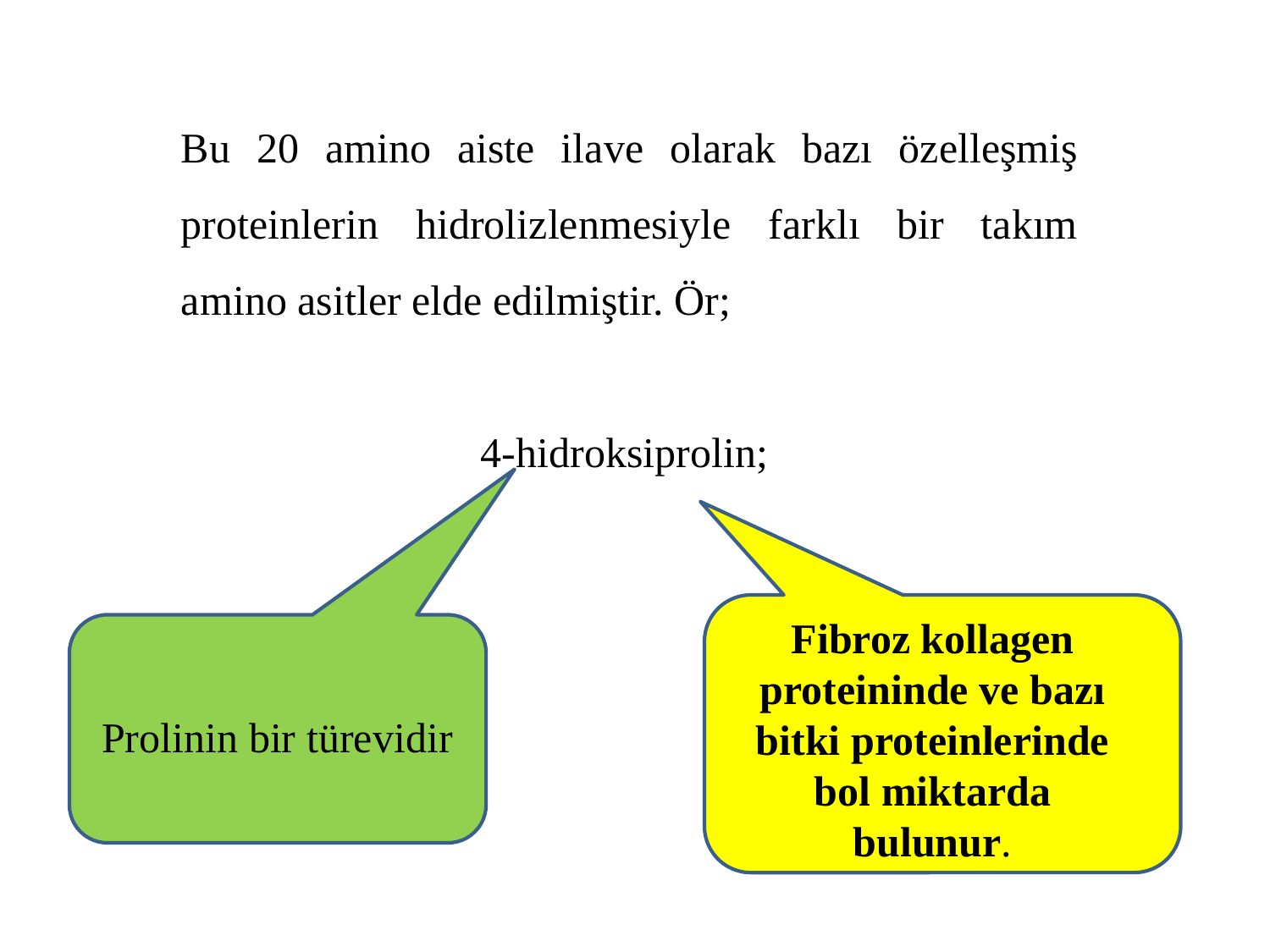

Bu 20 amino aiste ilave olarak bazı özelleşmiş proteinlerin hidrolizlenmesiyle farklı bir takım amino asitler elde edilmiştir. Ör;

4-hidroksiprolin;

Fibroz kollagen proteininde ve bazı bitki proteinlerinde bol miktarda bulunur.

Prolinin bir türevidir